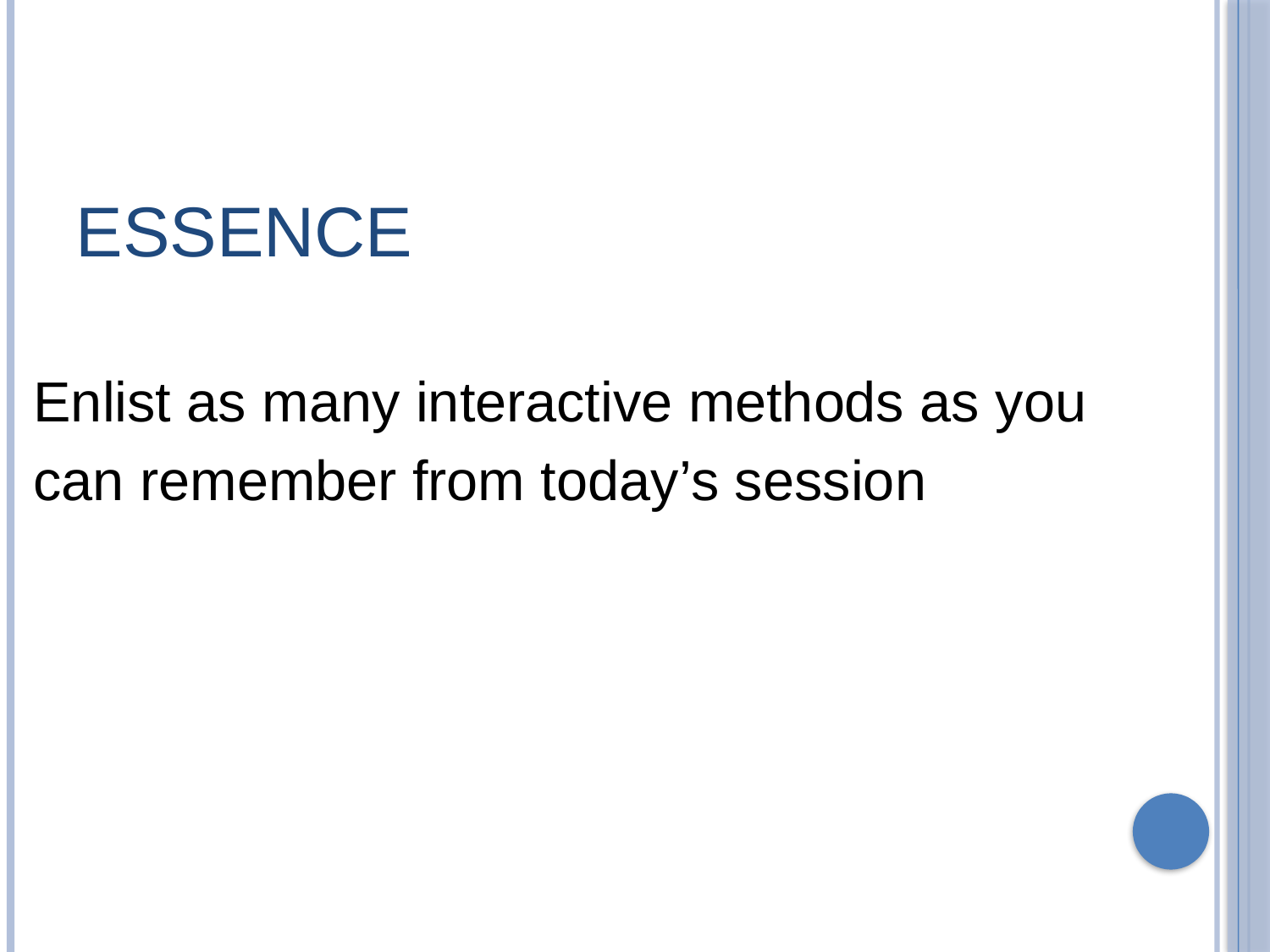

ESSENCE
Enlist as many interactive methods as you
can remember from today’s session